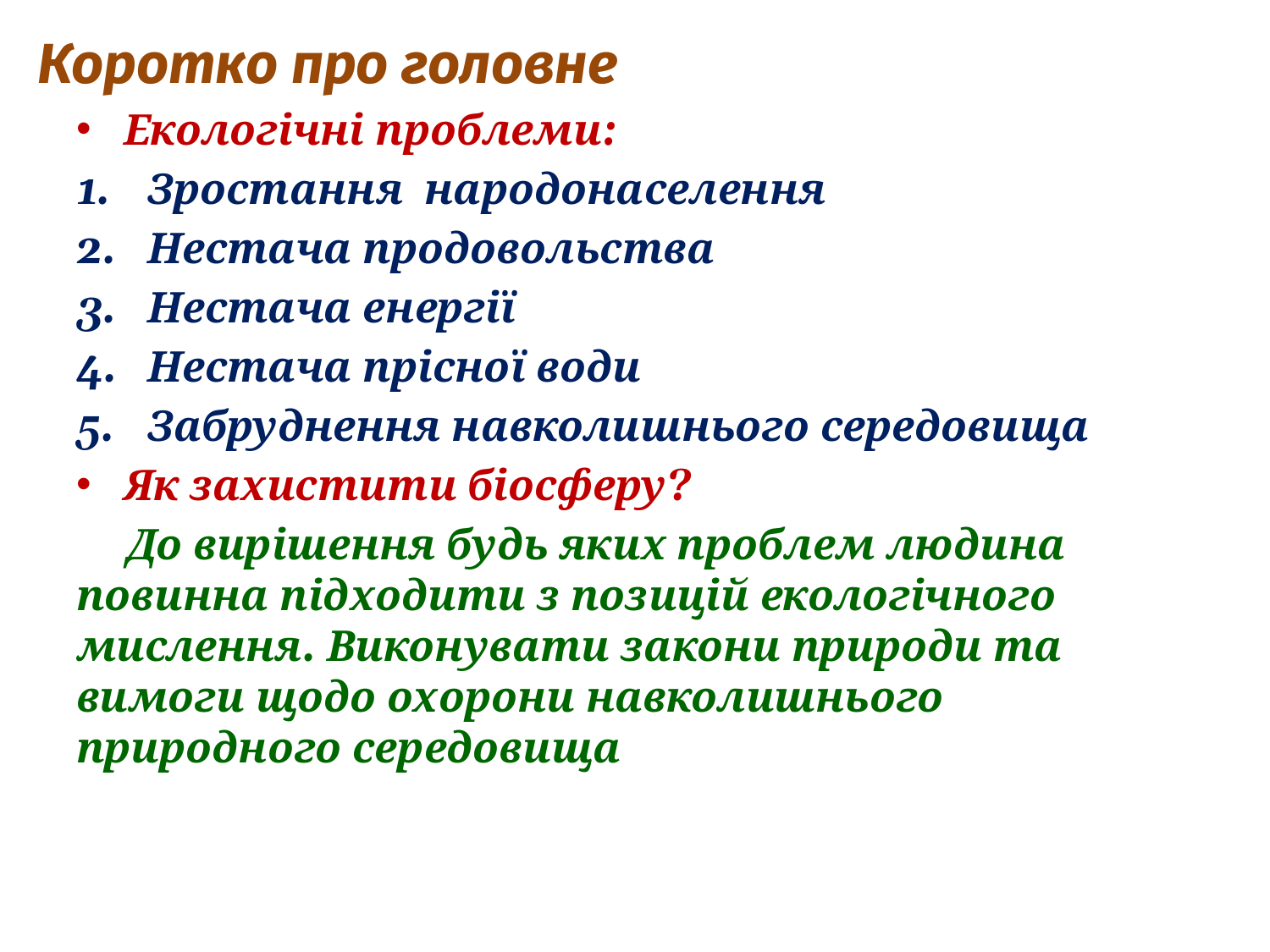

# Коротко про головне
Екологічні проблеми:
Зростання  народонаселення
Нестача продовольства
Нестача енергії
Нестача прісної води
Забруднення навколишнього середовища
Як захистити біосферу?
     До вирішення будь яких проблем людина повинна підходити з позицій екологічного мислення. Виконувати закони природи та вимоги щодо охорони навколишнього природного середовища